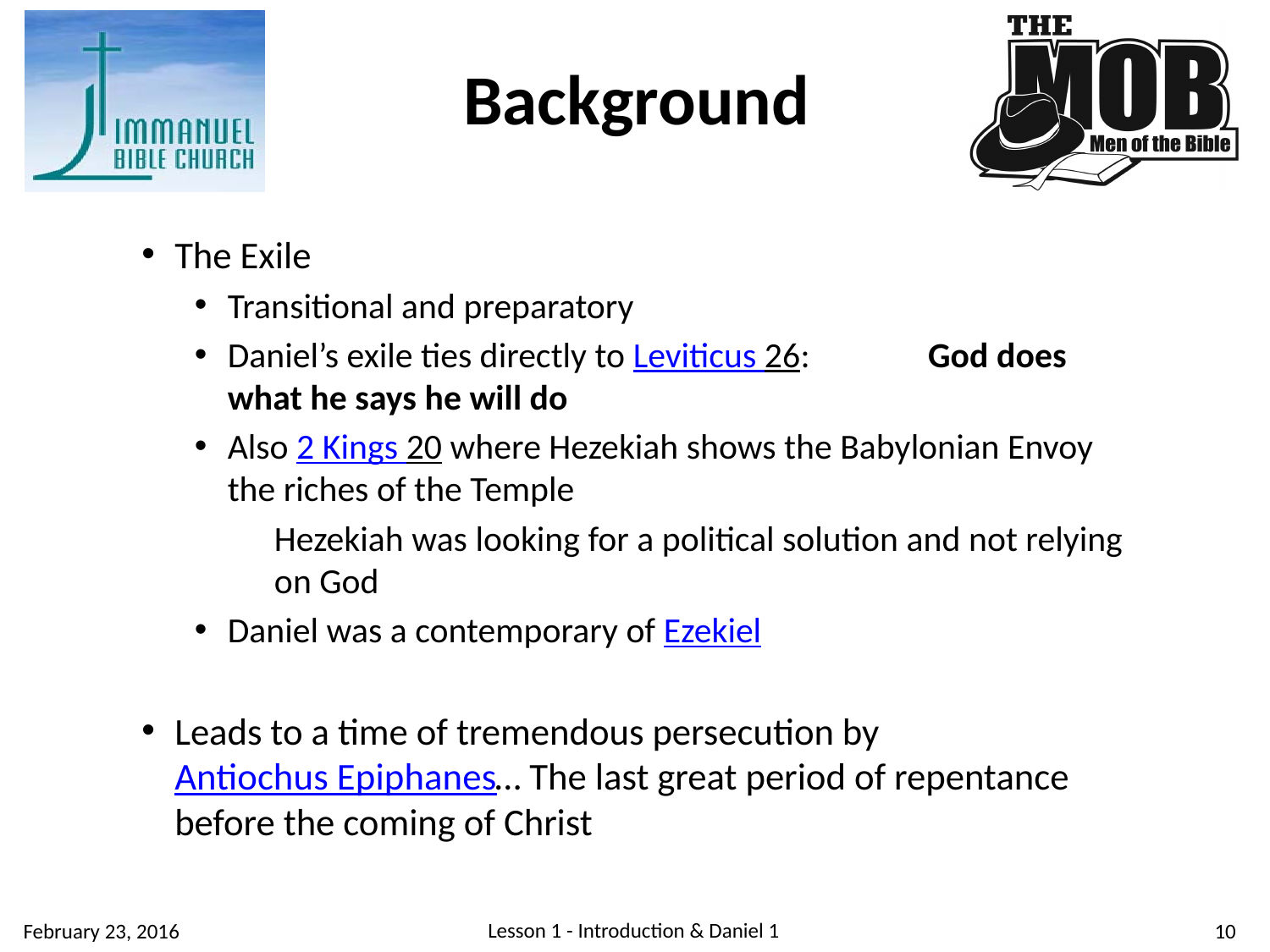

Background
The Exile
Transitional and preparatory
Daniel’s exile ties directly to Leviticus 26: 		  God does what he says he will do
Also 2 Kings 20 where Hezekiah shows the Babylonian Envoy the riches of the Temple
Hezekiah was looking for a political solution and not relying on God
Daniel was a contemporary of Ezekiel

Leads to a time of tremendous persecution by Antiochus Epiphanes… The last great period of repentance before the coming of Christ

Lesson 1 - Introduction & Daniel 1
10
February 23, 2016